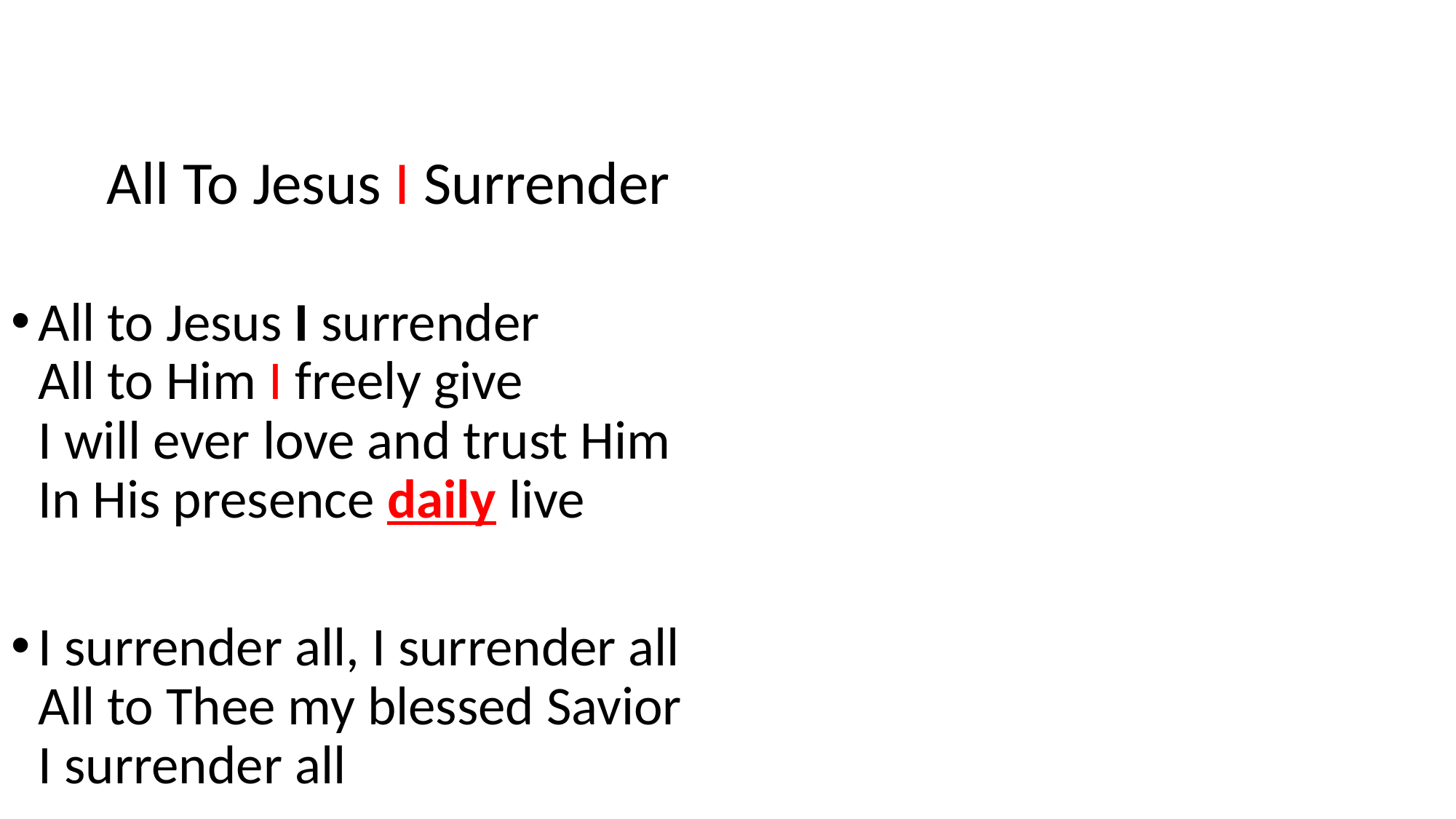

All To Jesus I Surrender

All to Jesus I surrender
All to Him I freely give
I will ever love and trust Him
In His presence daily live

I surrender all, I surrender all
All to Thee my blessed Savior
I surrender all